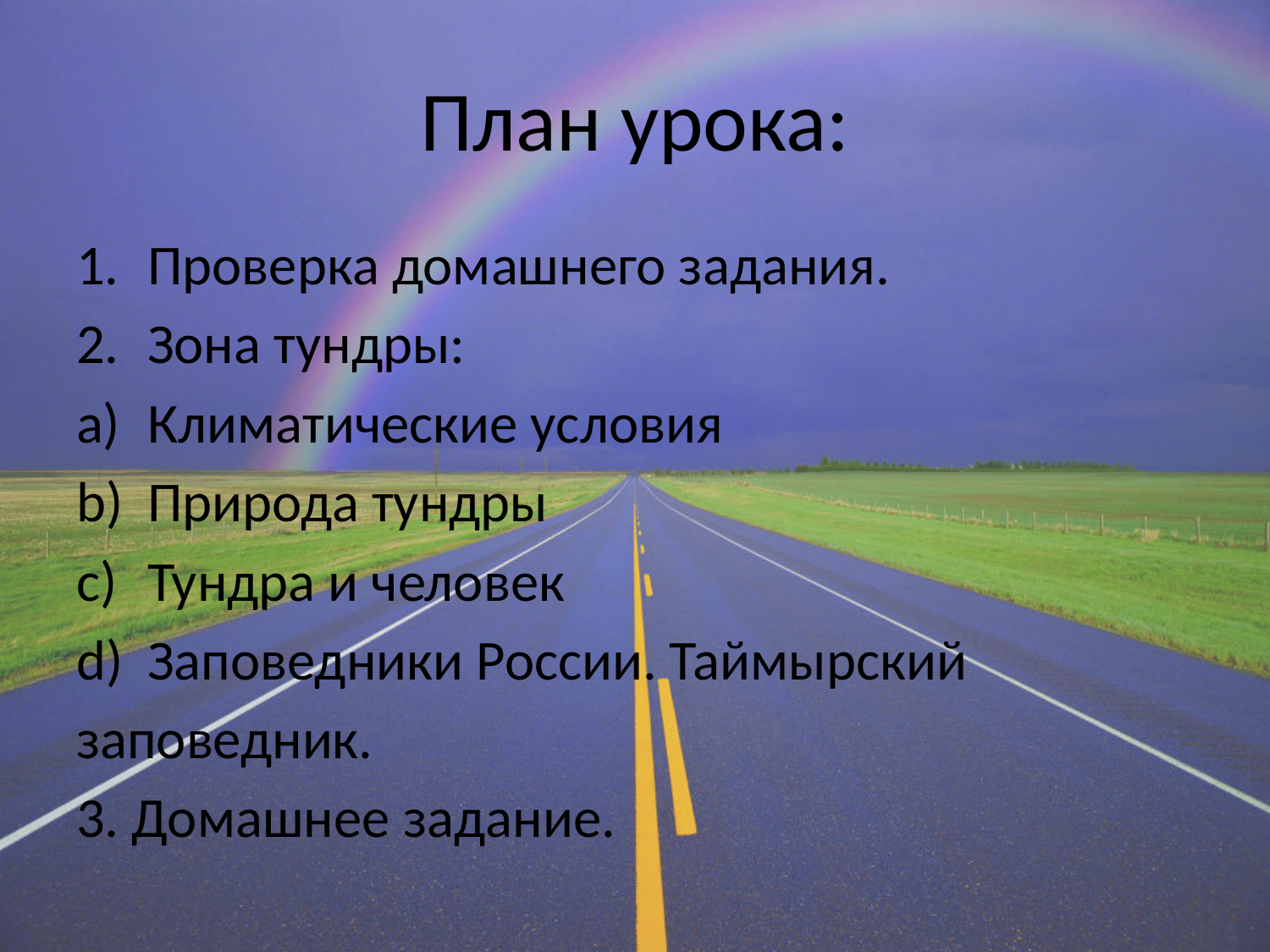

# План урока:
Проверка домашнего задания.
Зона тундры:
Климатические условия
Природа тундры
Тундра и человек
Заповедники России. Таймырский
заповедник.
3. Домашнее задание.